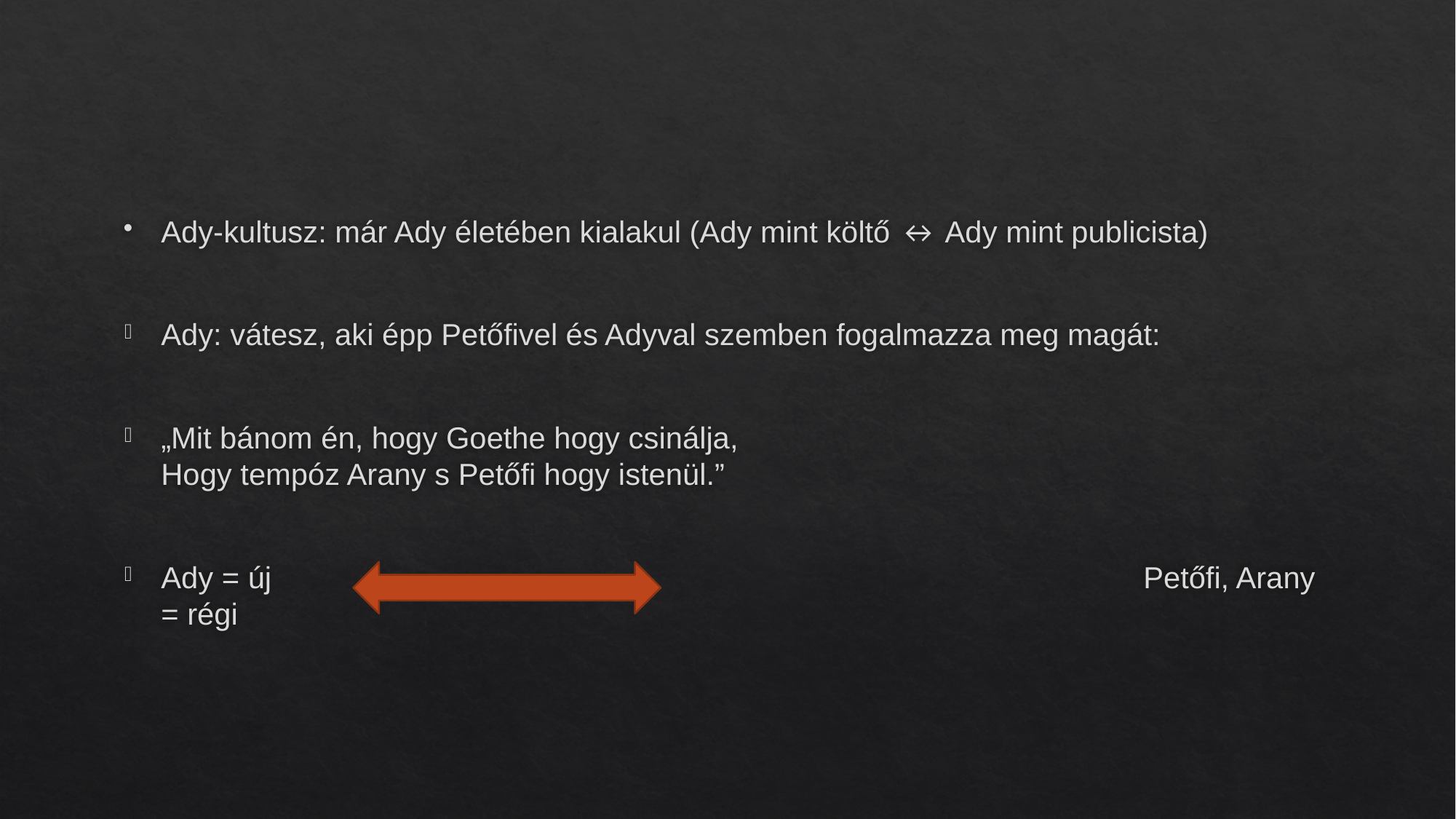

Ady-kultusz: már Ady életében kialakul (Ady mint költő ↔ Ady mint publicista)

Ady: vátesz, aki épp Petőfivel és Adyval szemben fogalmazza meg magát:

„Mit bánom én, hogy Goethe hogy csinálja,
Hogy tempóz Arany s Petőfi hogy istenül.”

Ady = új 								Petőfi, Arany = régi